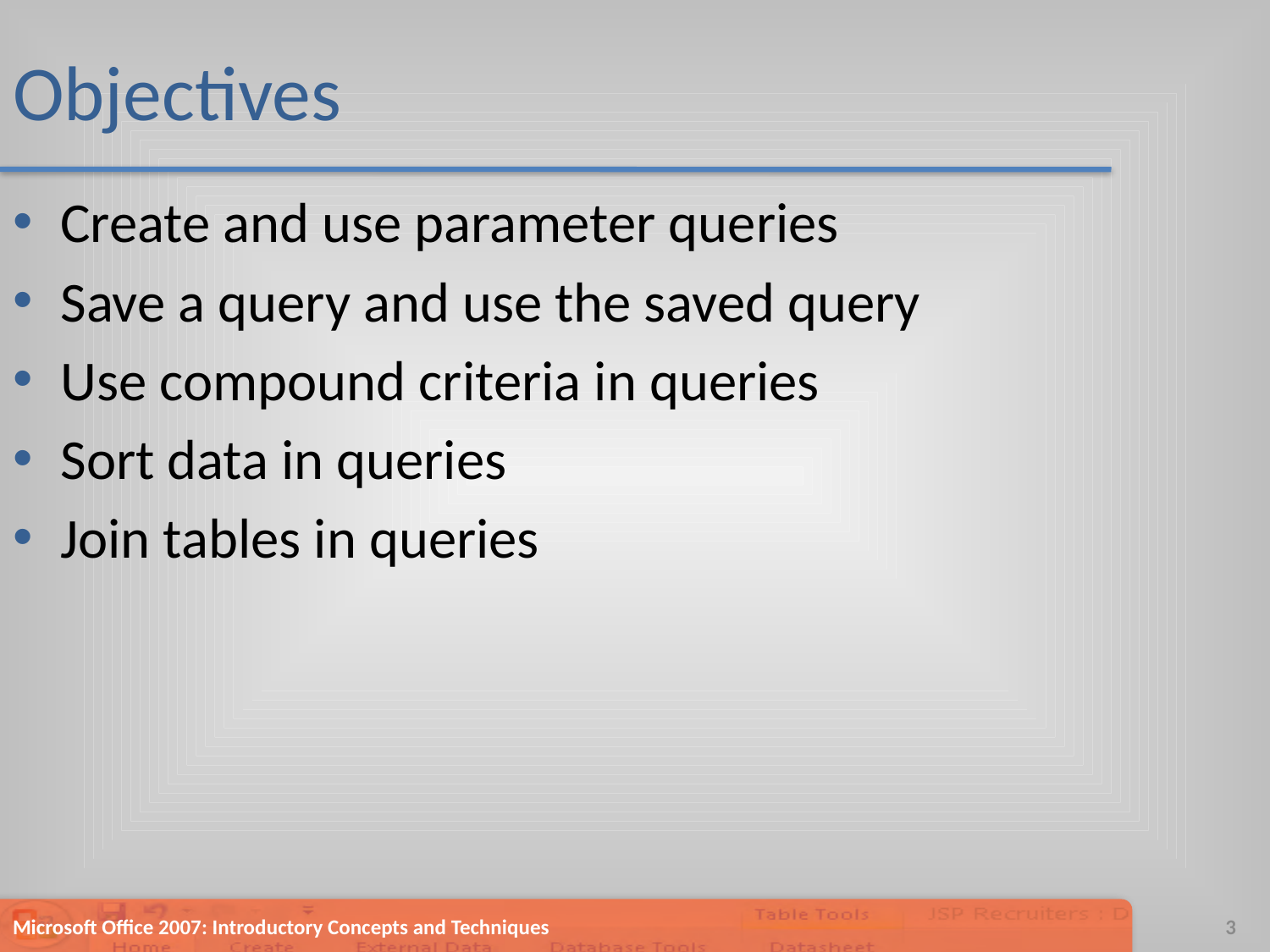

# Objectives
Create and use parameter queries
Save a query and use the saved query
Use compound criteria in queries
Sort data in queries
Join tables in queries

Microsoft Office 2007: Introductory Concepts and Techniques
3